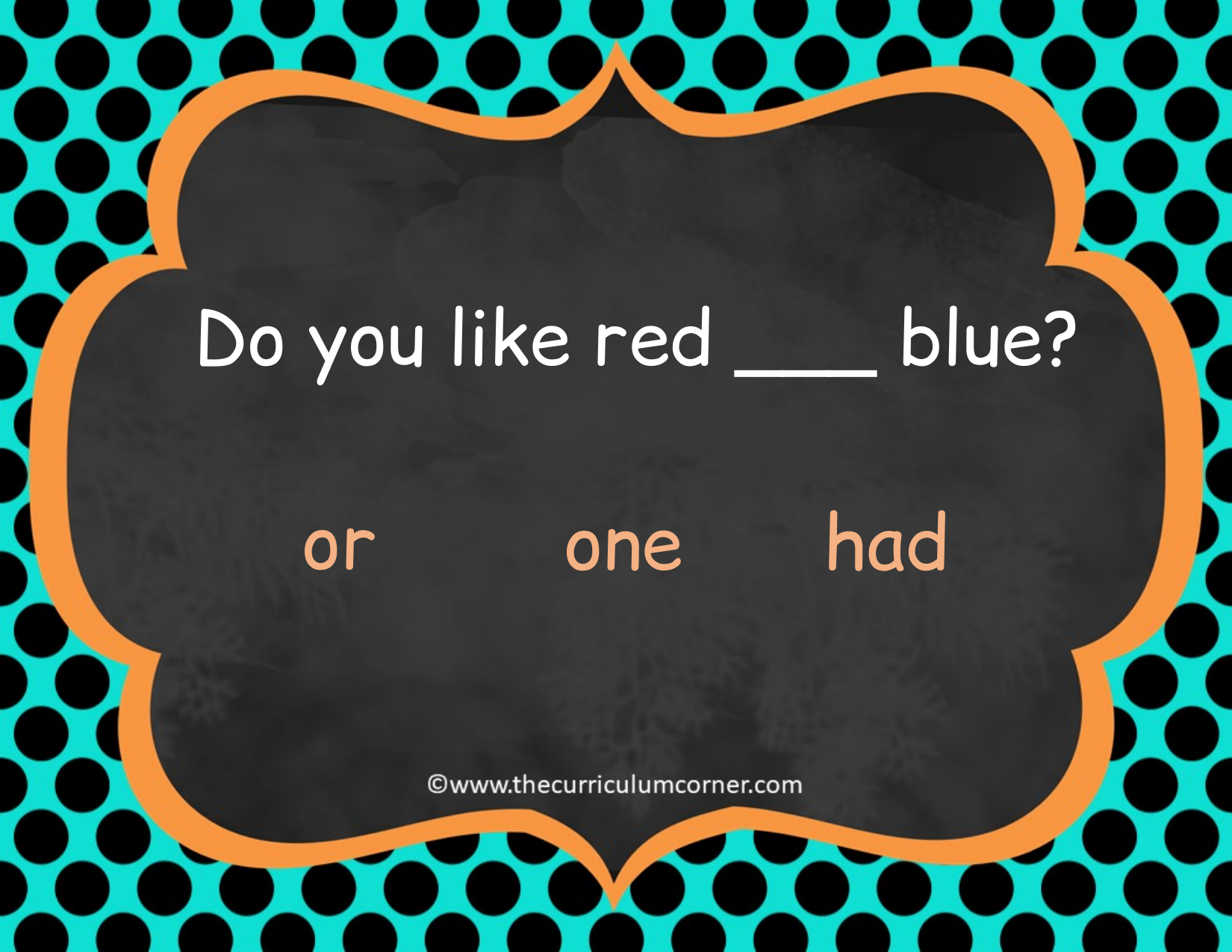

Do you like red ___ blue?
or
one
had